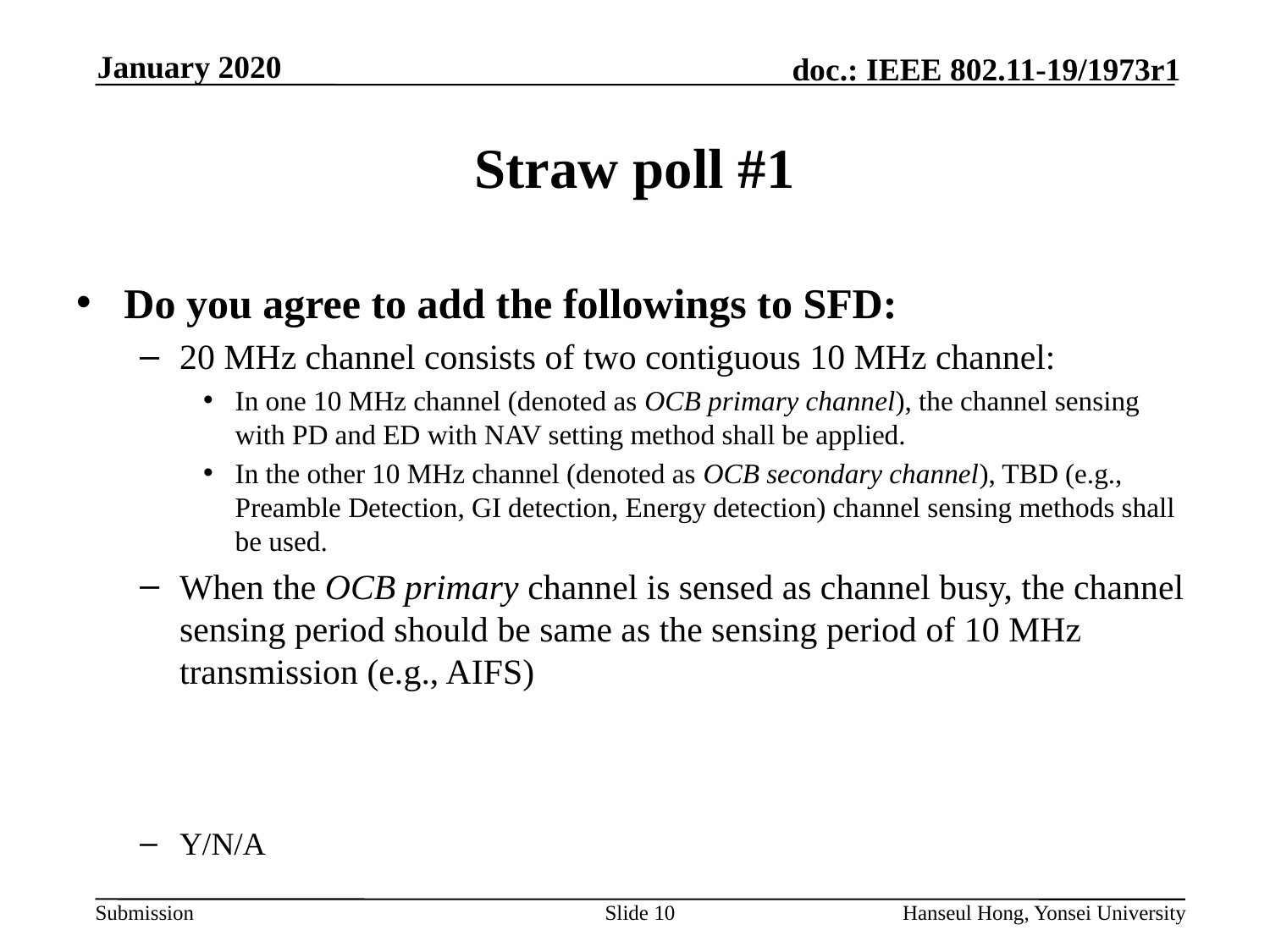

# Straw poll #1
Do you agree to add the followings to SFD:
20 MHz channel consists of two contiguous 10 MHz channel:
In one 10 MHz channel (denoted as OCB primary channel), the channel sensing with PD and ED with NAV setting method shall be applied.
In the other 10 MHz channel (denoted as OCB secondary channel), TBD (e.g., Preamble Detection, GI detection, Energy detection) channel sensing methods shall be used.
When the OCB primary channel is sensed as channel busy, the channel sensing period should be same as the sensing period of 10 MHz transmission (e.g., AIFS)

Y/N/A